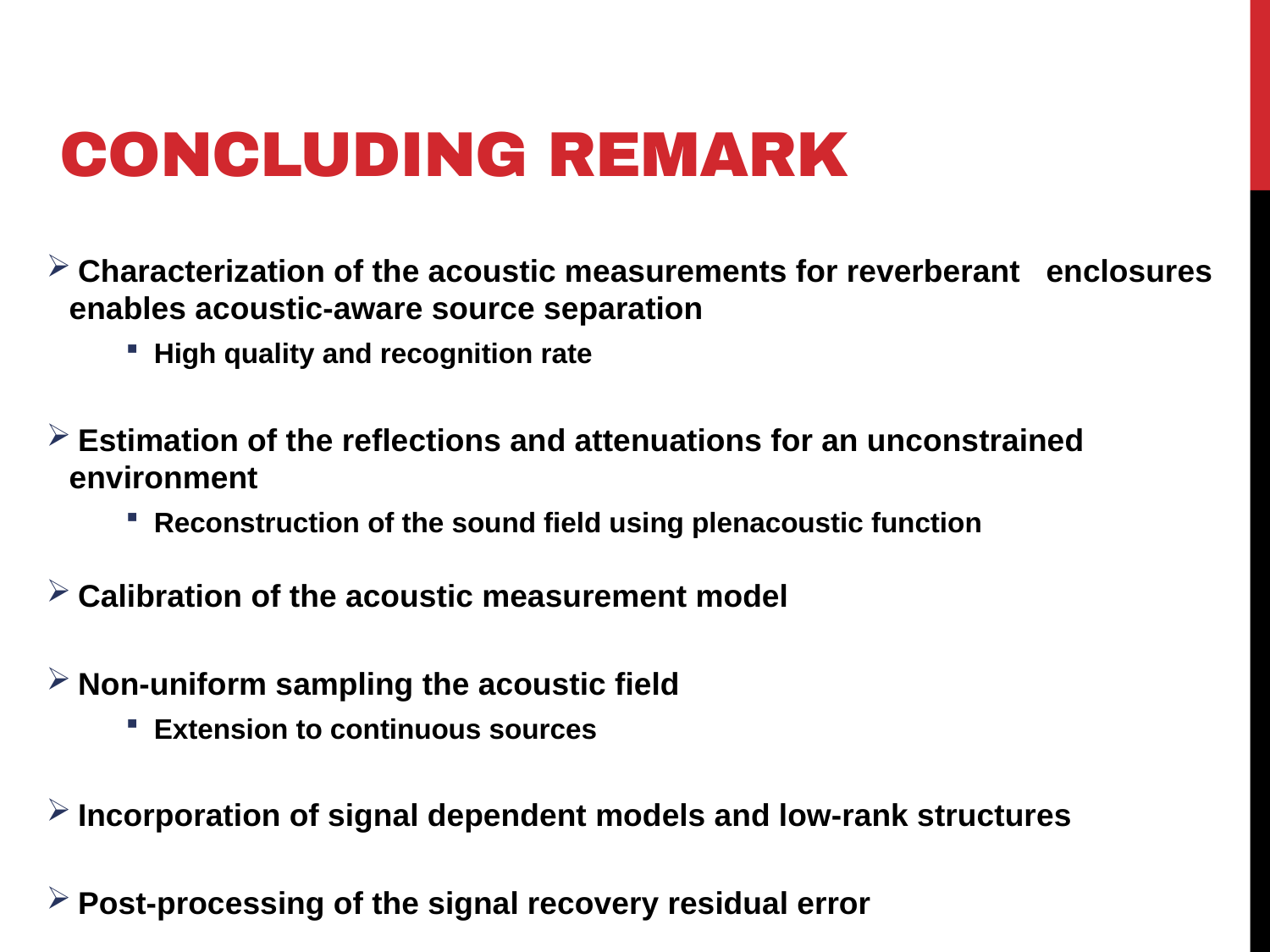

# Concluding remark
 Characterization of the acoustic measurements for reverberant   enclosures enables acoustic-aware source separation
High quality and recognition rate

 Estimation of the reflections and attenuations for an unconstrained environment
Reconstruction of the sound field using plenacoustic function

 Calibration of the acoustic measurement model

 Non-uniform sampling the acoustic field
Extension to continuous sources

 Incorporation of signal dependent models and low-rank structures

 Post-processing of the signal recovery residual error